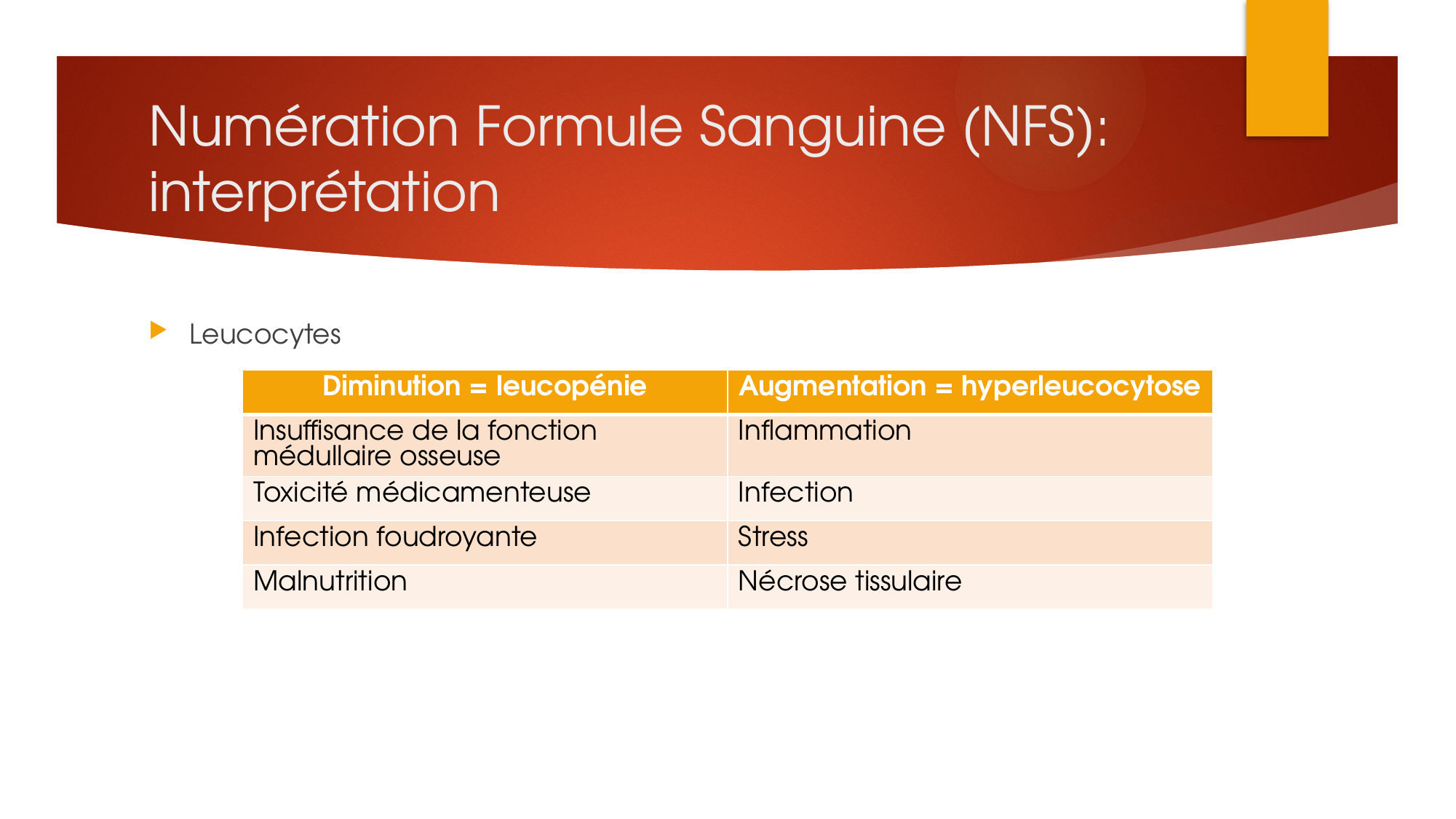

# Numération Formule Sanguine (NFS): interprétation
Leucocytes
| Diminution = leucopénie | Augmentation = hyperleucocytose |
| --- | --- |
| Insuffisance de la fonction médullaire osseuse | Inflammation |
| Toxicité médicamenteuse | Infection |
| Infection foudroyante | Stress |
| Malnutrition | Nécrose tissulaire |